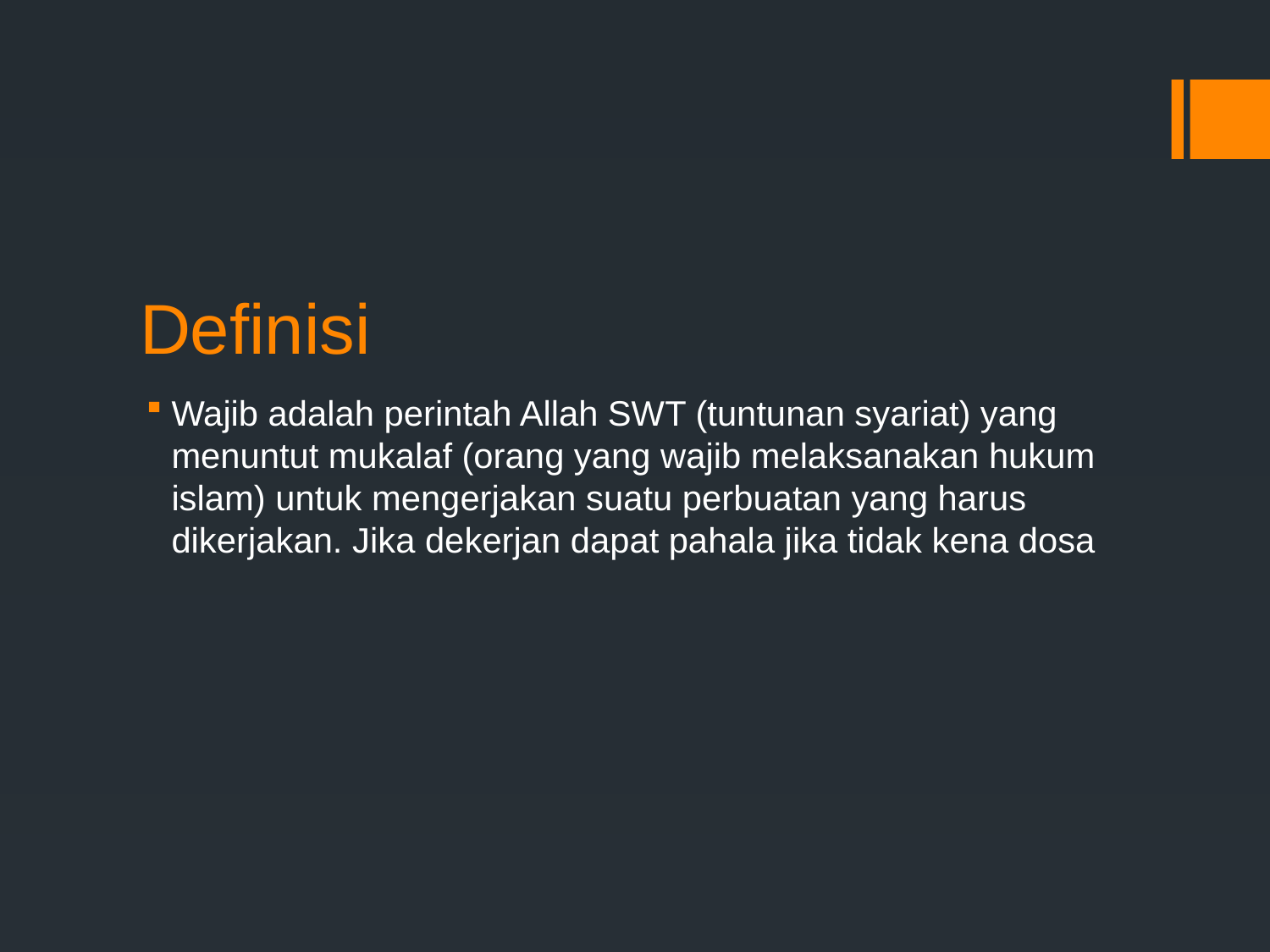

# Definisi
Wajib adalah perintah Allah SWT (tuntunan syariat) yang menuntut mukalaf (orang yang wajib melaksanakan hukum islam) untuk mengerjakan suatu perbuatan yang harus dikerjakan. Jika dekerjan dapat pahala jika tidak kena dosa